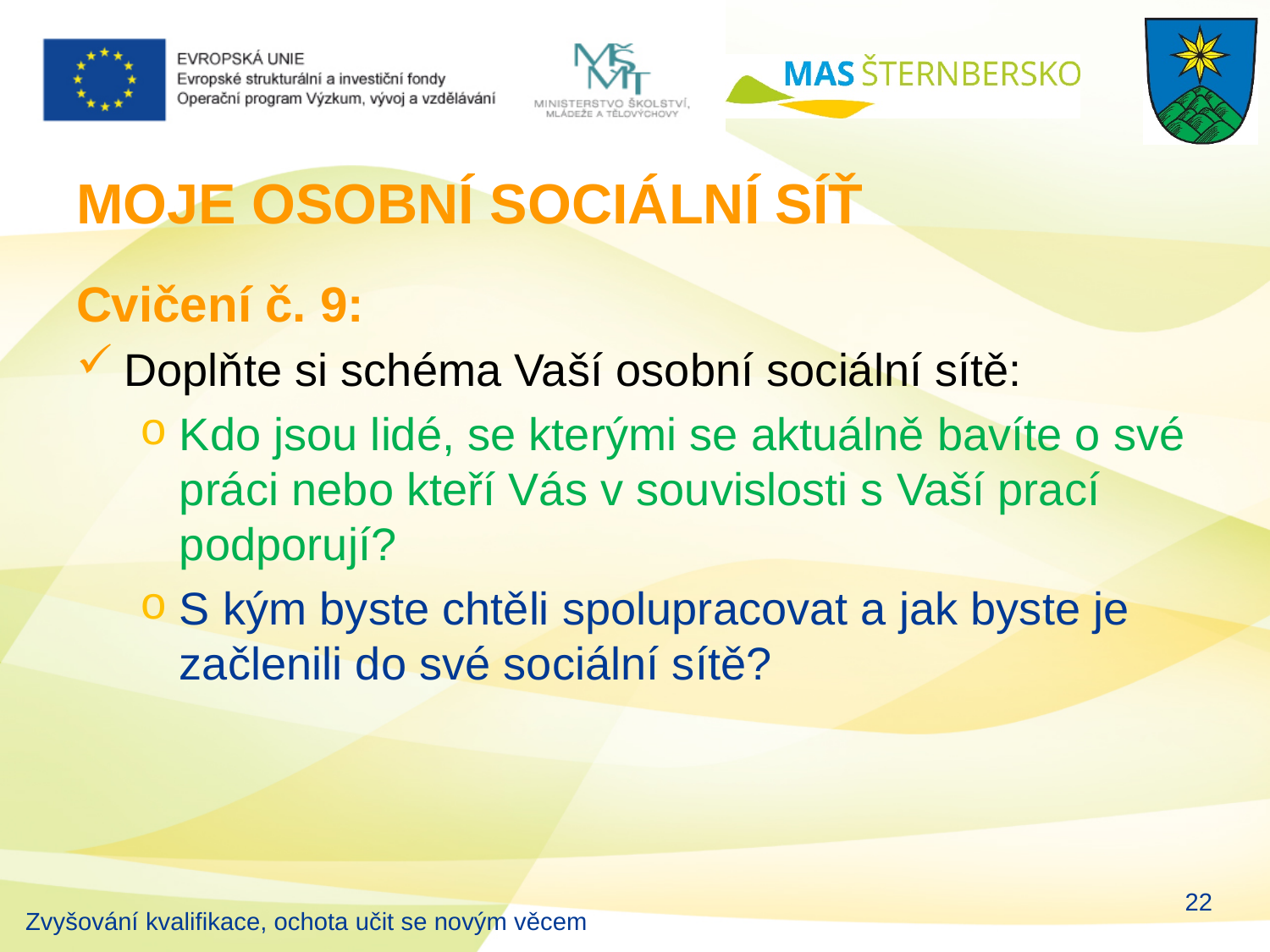

# MOJE OSOBNÍ SOCIÁLNÍ SÍŤ
Cvičení č. 9:
Doplňte si schéma Vaší osobní sociální sítě:
Kdo jsou lidé, se kterými se aktuálně bavíte o své práci nebo kteří Vás v souvislosti s Vaší prací podporují?
S kým byste chtěli spolupracovat a jak byste je začlenili do své sociální sítě?

22
Zvyšování kvalifikace, ochota učit se novým věcem